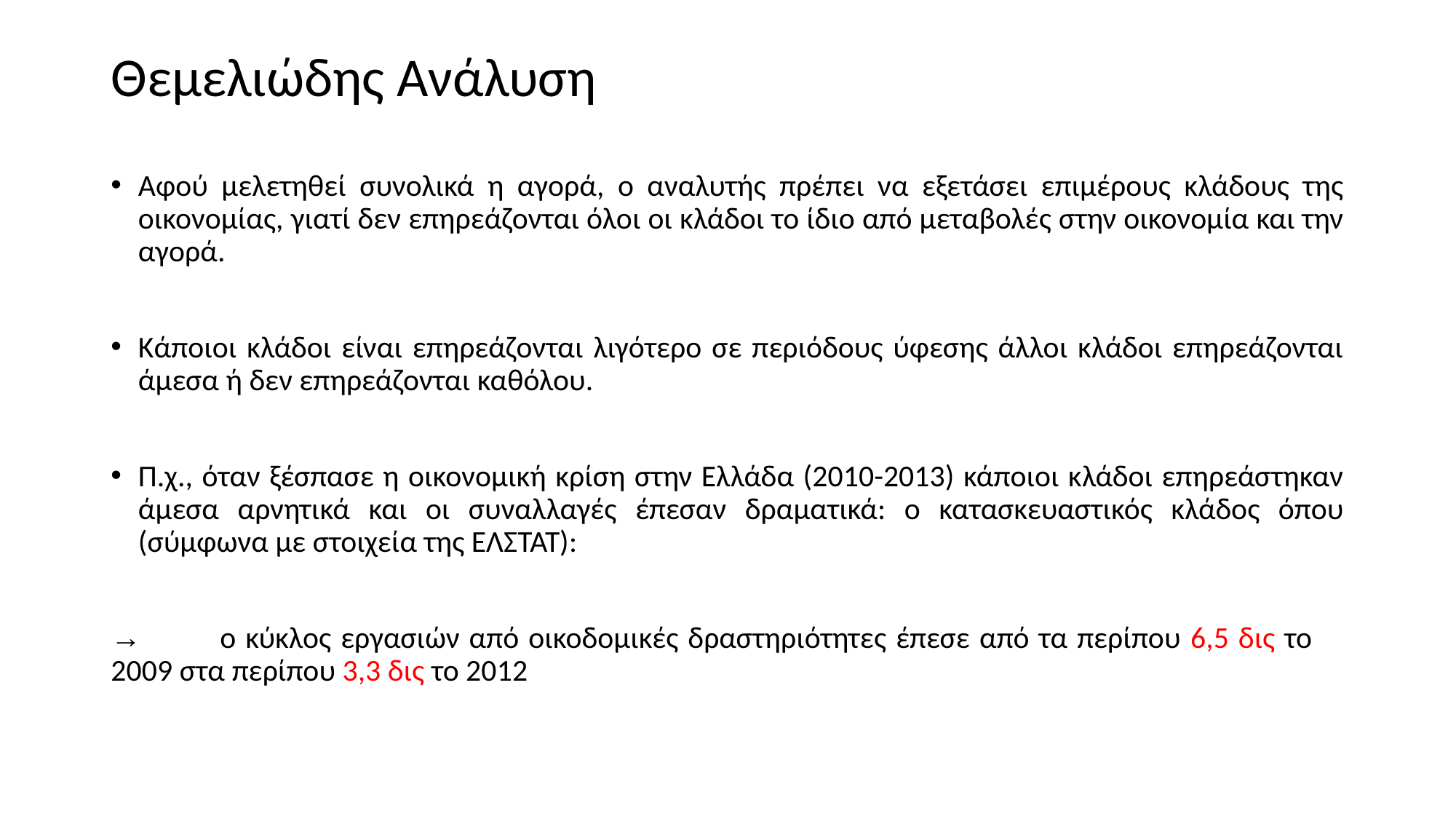

# Θεμελιώδης Ανάλυση
Αφού μελετηθεί συνολικά η αγορά, ο αναλυτής πρέπει να εξετάσει επιμέρους κλάδους της οικονομίας, γιατί δεν επηρεάζονται όλοι οι κλάδοι το ίδιο από μεταβολές στην οικονομία και την αγορά.

Κάποιοι κλάδοι είναι επηρεάζονται λιγότερο σε περιόδους ύφεσης άλλοι κλάδοι επηρεάζονται άμεσα ή δεν επηρεάζονται καθόλου.

Π.χ., όταν ξέσπασε η οικονομική κρίση στην Ελλάδα (2010-2013) κάποιοι κλάδοι επηρεάστηκαν άμεσα αρνητικά και οι συναλλαγές έπεσαν δραματικά: ο κατασκευαστικός κλάδος όπου (σύμφωνα με στοιχεία της ΕΛΣΤΑΤ):

→	ο κύκλος εργασιών από οικοδομικές δραστηριότητες έπεσε από τα περίπου 6,5 δις το 	2009 στα περίπου 3,3 δις το 2012